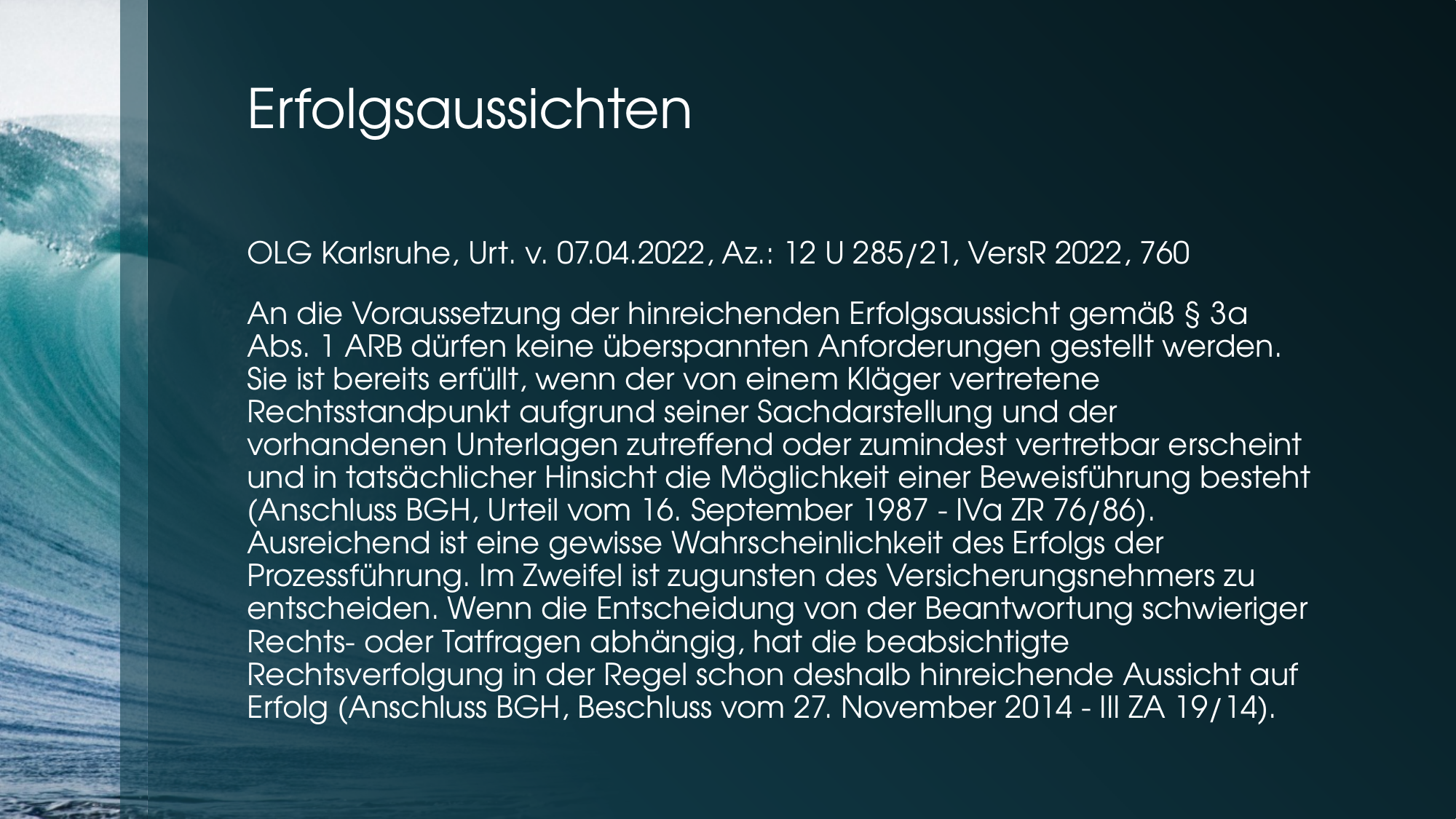

# Erfolgsaussichten

OLG Karlsruhe, Urt. v. 07.04.2022, Az.: 12 U 285/21, VersR 2022, 760
An die Voraussetzung der hinreichenden Erfolgsaussicht gemäß § 3a Abs. 1 ARB dürfen keine überspannten Anforderungen gestellt werden. Sie ist bereits erfüllt, wenn der von einem Kläger vertretene Rechtsstandpunkt aufgrund seiner Sachdarstellung und der vorhandenen Unterlagen zutreffend oder zumindest vertretbar erscheint und in tatsächlicher Hinsicht die Möglichkeit einer Beweisführung besteht (Anschluss BGH, Urteil vom 16. September 1987 - IVa ZR 76/86). Ausreichend ist eine gewisse Wahrscheinlichkeit des Erfolgs der Prozessführung. Im Zweifel ist zugunsten des Versicherungsnehmers zu entscheiden. Wenn die Entscheidung von der Beantwortung schwieriger Rechts- oder Tatfragen abhängig, hat die beabsichtigte Rechtsverfolgung in der Regel schon deshalb hinreichende Aussicht auf Erfolg (Anschluss BGH, Beschluss vom 27. November 2014 - III ZA 19/14).